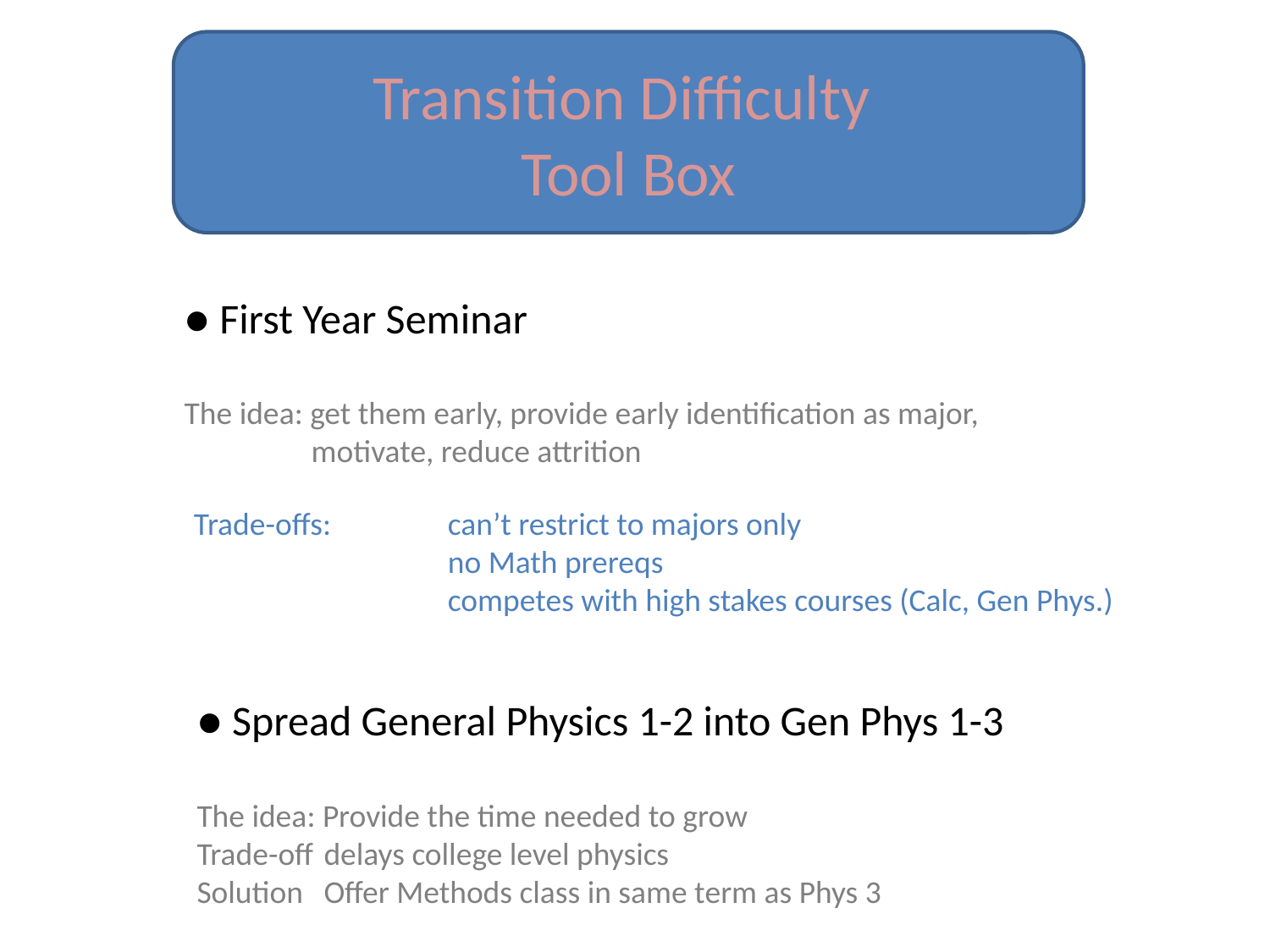

Transition Difficulty
Tool Box
● First Year Seminar

The idea: get them early, provide early identification as major,
	motivate, reduce attrition
Trade-offs: 	can’t restrict to majors only
		no Math prereqs
		competes with high stakes courses (Calc, Gen Phys.)
● Spread General Physics 1-2 into Gen Phys 1-3

The idea: Provide the time needed to grow
Trade-off	delays college level physics
Solution	Offer Methods class in same term as Phys 3